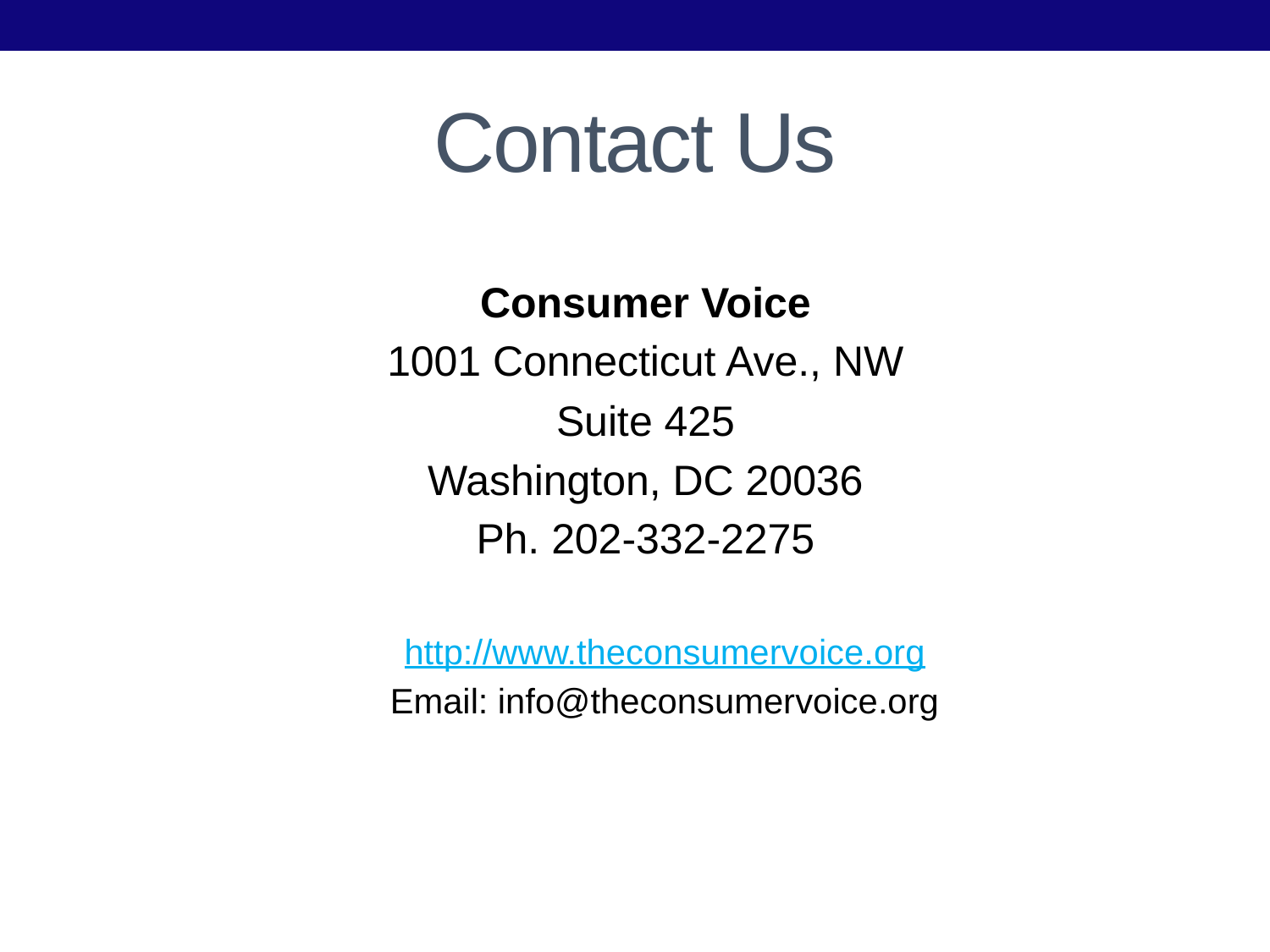

# Contact Us
Consumer Voice
1001 Connecticut Ave., NW
Suite 425
Washington, DC 20036
Ph. 202-332-2275

http://www.theconsumervoice.org
Email: info@theconsumervoice.org